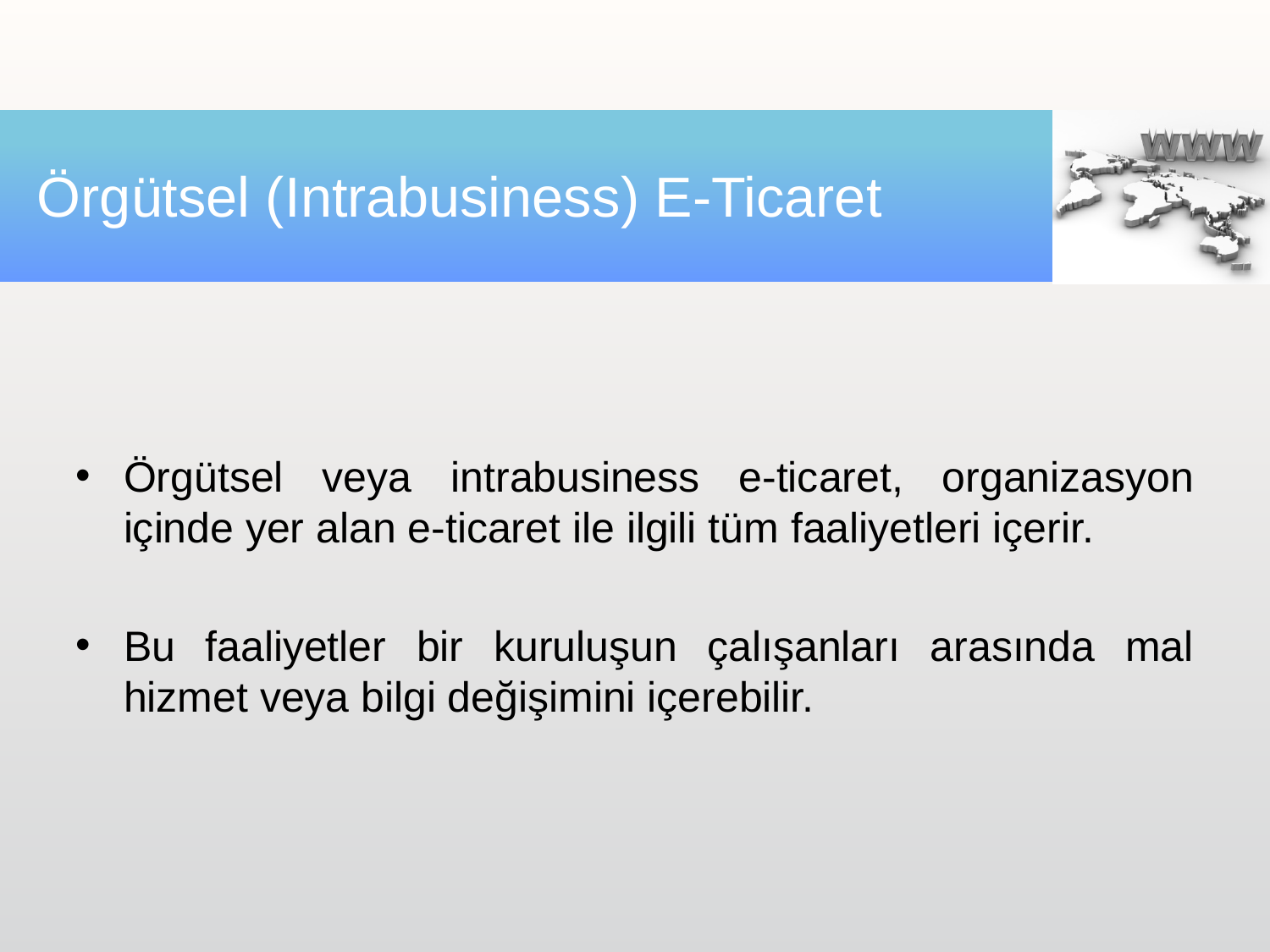

# Örgütsel (Intrabusiness) E-Ticaret
Örgütsel veya intrabusiness e-ticaret, organizasyon içinde yer alan e-ticaret ile ilgili tüm faaliyetleri içerir.

Bu faaliyetler bir kuruluşun çalışanları arasında mal hizmet veya bilgi değişimini içerebilir.